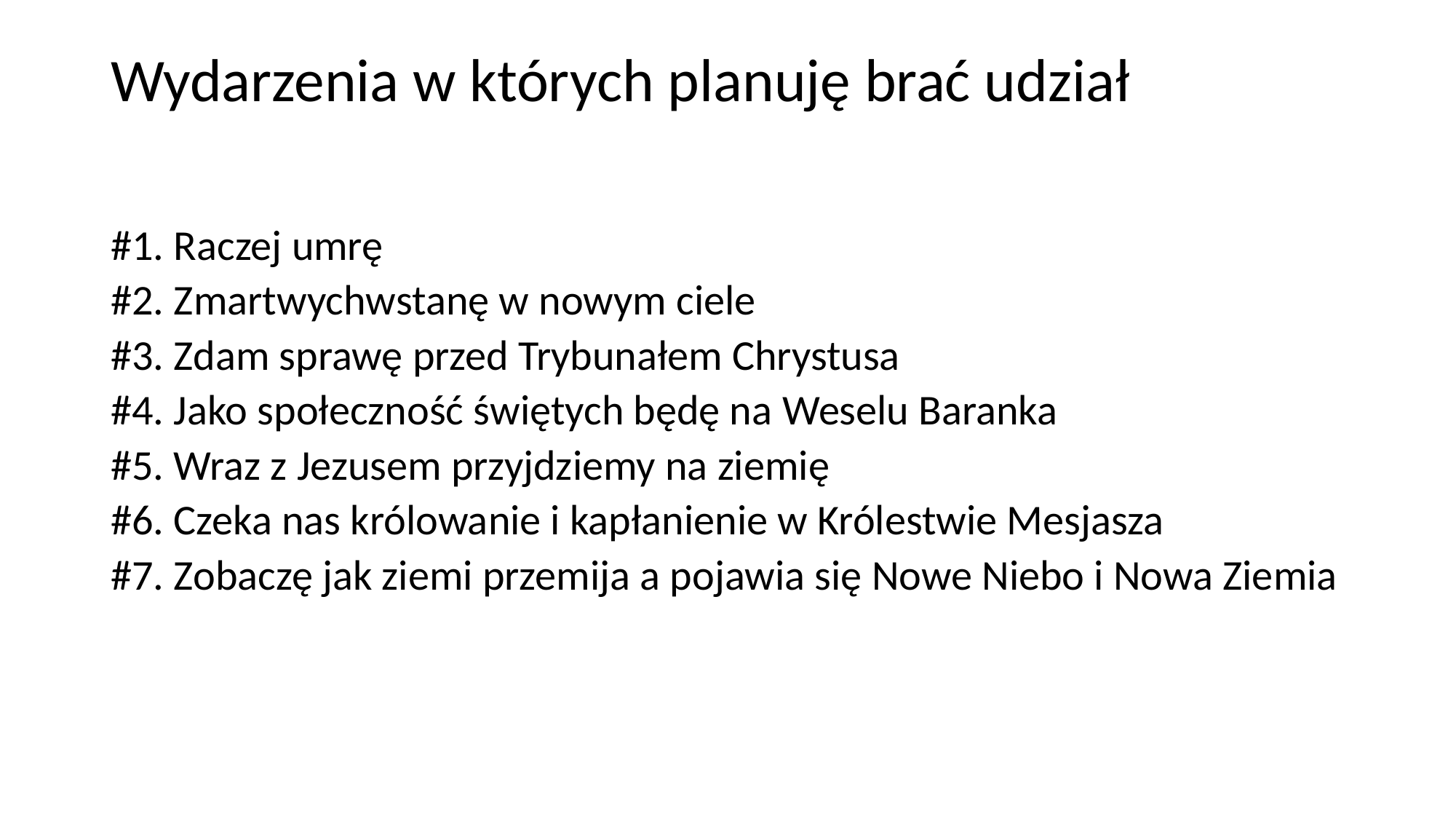

# Wydarzenia w których planuję brać udział
#1. Raczej umrę
#2. Zmartwychwstanę w nowym ciele
#3. Zdam sprawę przed Trybunałem Chrystusa
#4. Jako społeczność świętych będę na Weselu Baranka
#5. Wraz z Jezusem przyjdziemy na ziemię
#6. Czeka nas królowanie i kapłanienie w Królestwie Mesjasza
#7. Zobaczę jak ziemi przemija a pojawia się Nowe Niebo i Nowa Ziemia